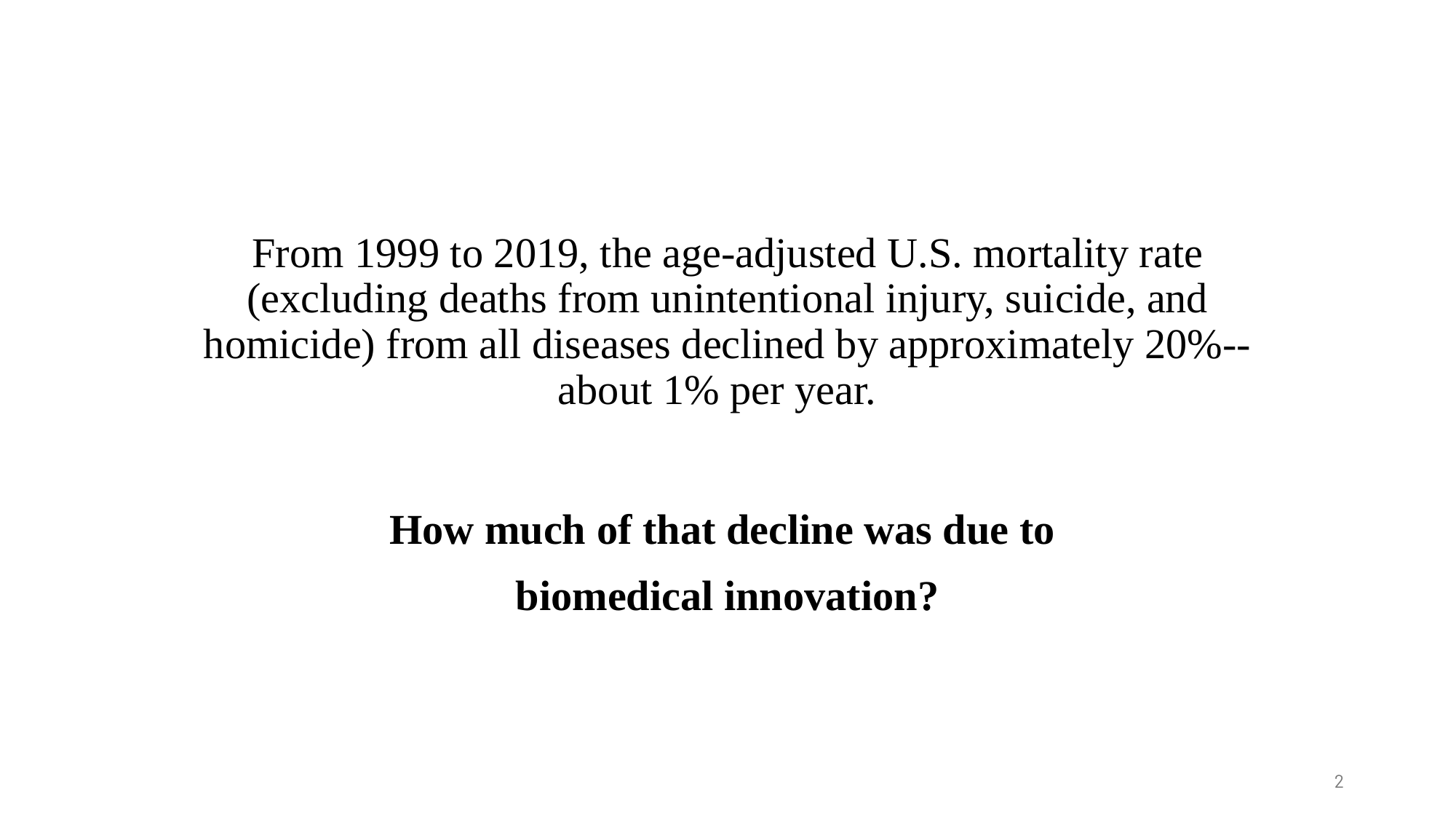

# From 1999 to 2019, the age-adjusted U.S. mortality rate (excluding deaths from unintentional injury, suicide, and homicide) from all diseases declined by approximately 20%--about 1% per year.

How much of that decline was due to
biomedical innovation?
2